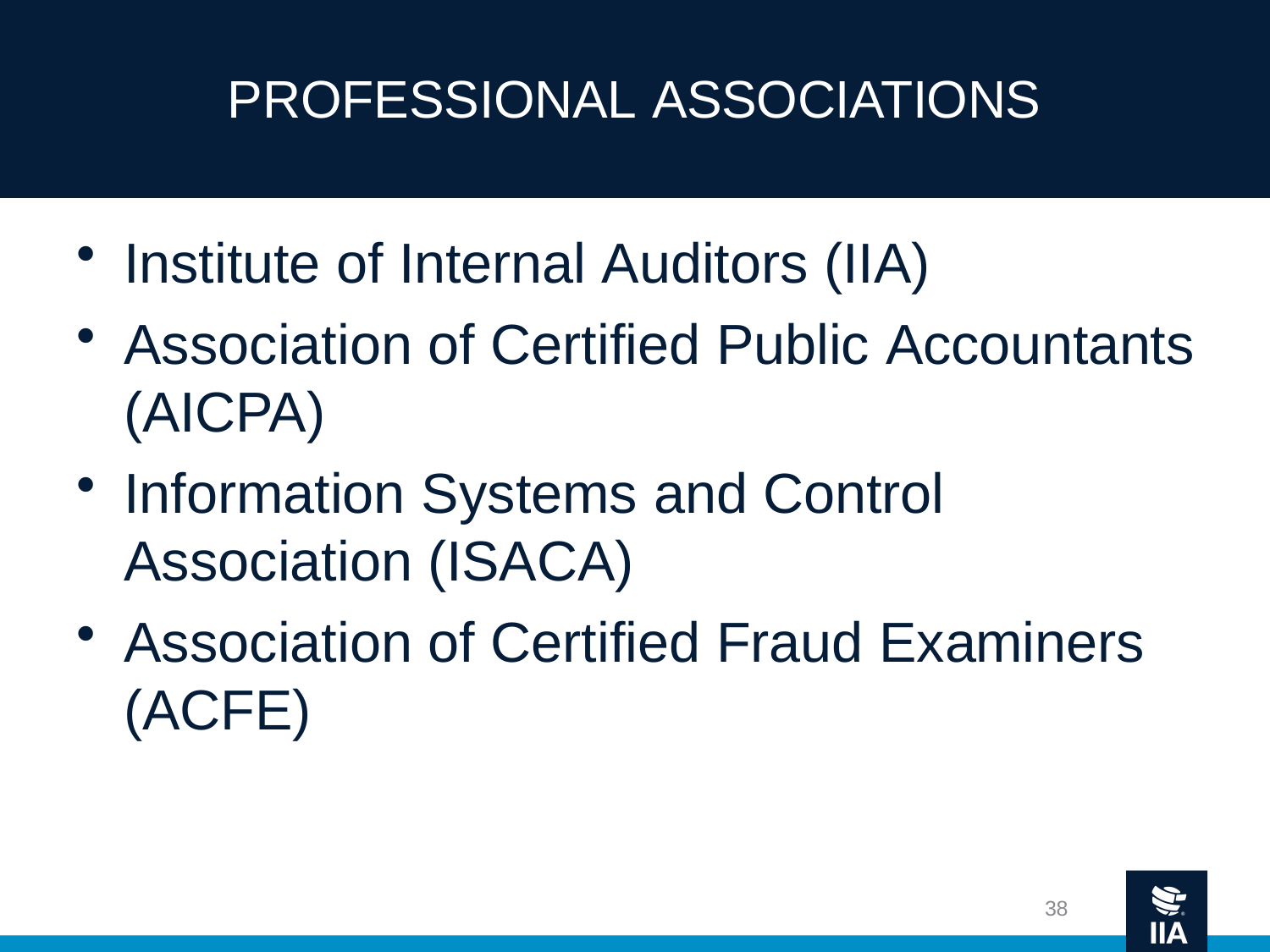

# PROFESSIONAL ASSOCIATIONS
Institute of Internal Auditors (IIA)
Association of Certified Public Accountants (AICPA)
Information Systems and Control Association (ISACA)
Association of Certified Fraud Examiners (ACFE)
38